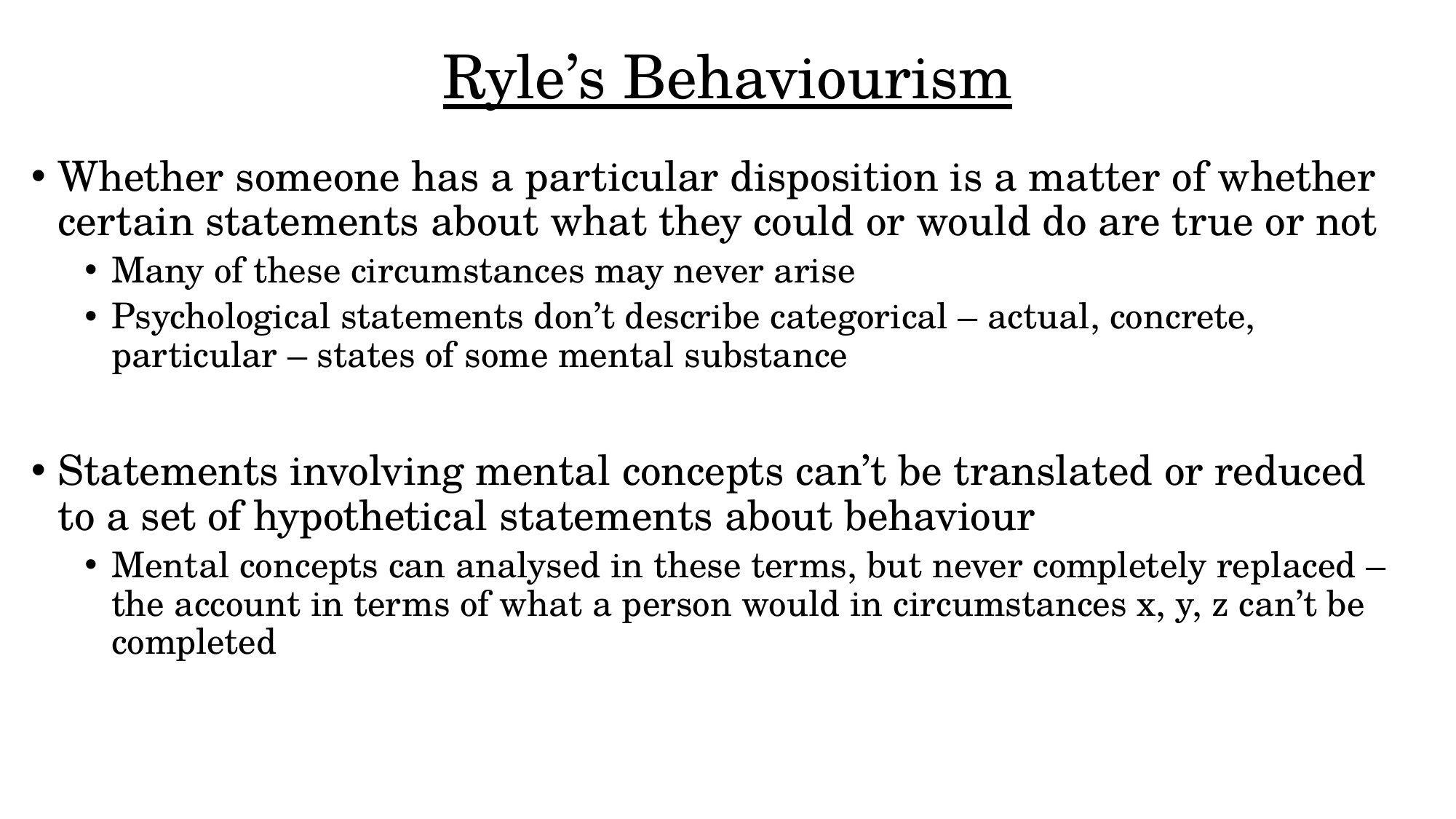

# Ryle’s Behaviourism
Whether someone has a particular disposition is a matter of whether certain statements about what they could or would do are true or not
Many of these circumstances may never arise
Psychological statements don’t describe categorical – actual, concrete, particular – states of some mental substance

Statements involving mental concepts can’t be translated or reduced to a set of hypothetical statements about behaviour
Mental concepts can analysed in these terms, but never completely replaced – the account in terms of what a person would in circumstances x, y, z can’t be completed